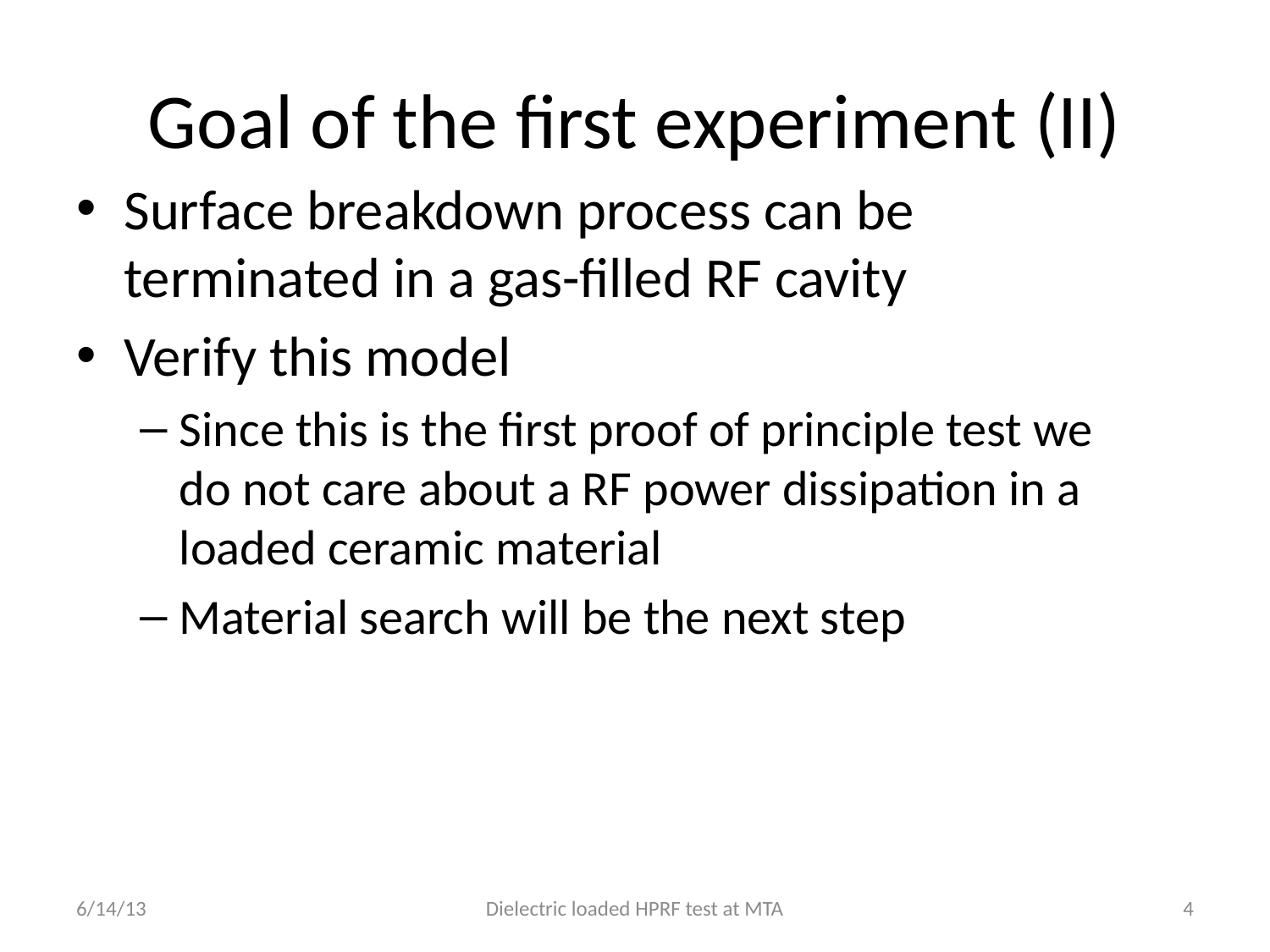

# Goal of the first experiment (II)
Surface breakdown process can be terminated in a gas-filled RF cavity
Verify this model
Since this is the first proof of principle test we do not care about a RF power dissipation in a loaded ceramic material
Material search will be the next step
6/14/13
Dielectric loaded HPRF test at MTA
4